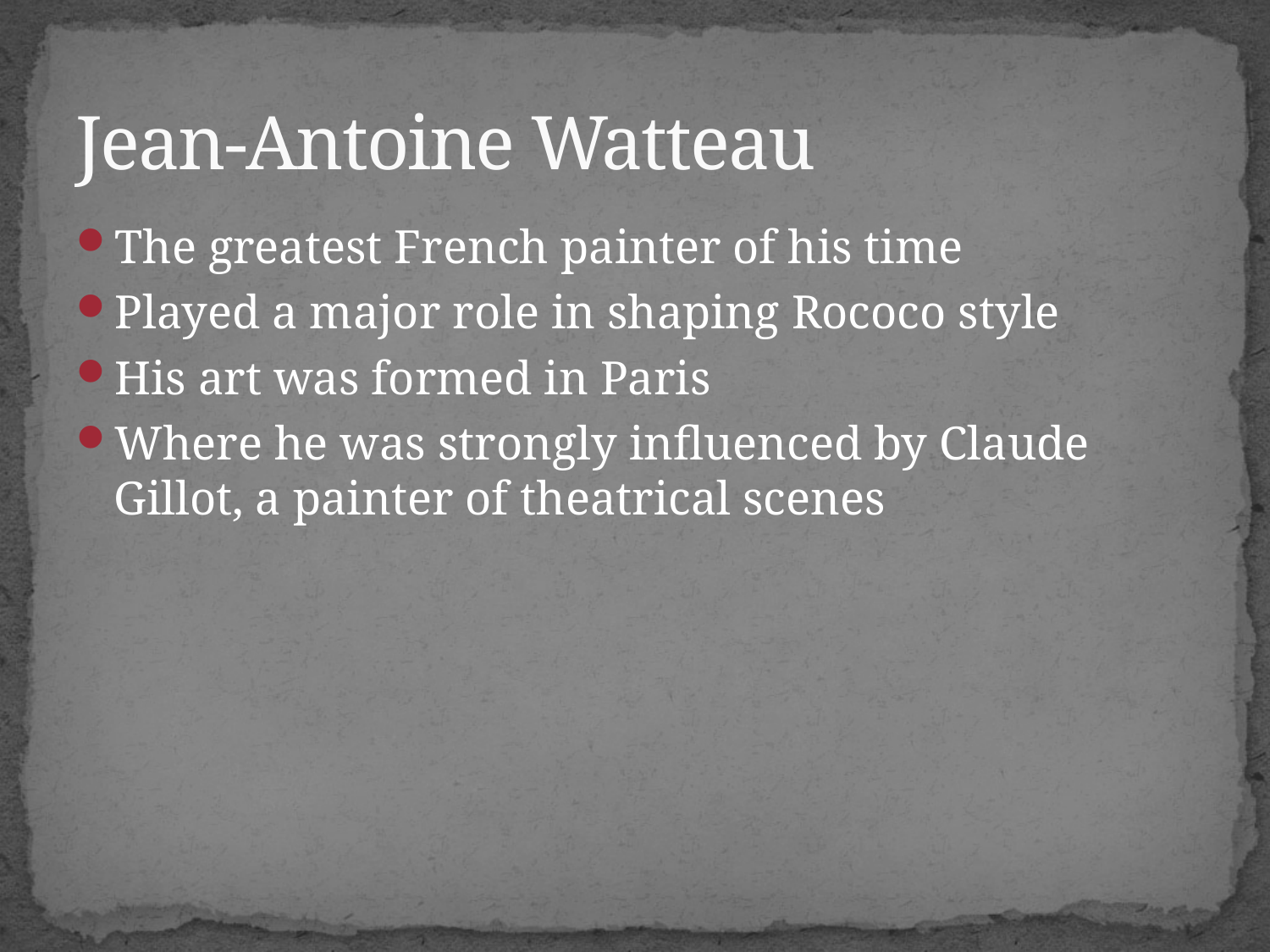

# Jean-Antoine Watteau
The greatest French painter of his time
Played a major role in shaping Rococo style
His art was formed in Paris
Where he was strongly influenced by Claude Gillot, a painter of theatrical scenes